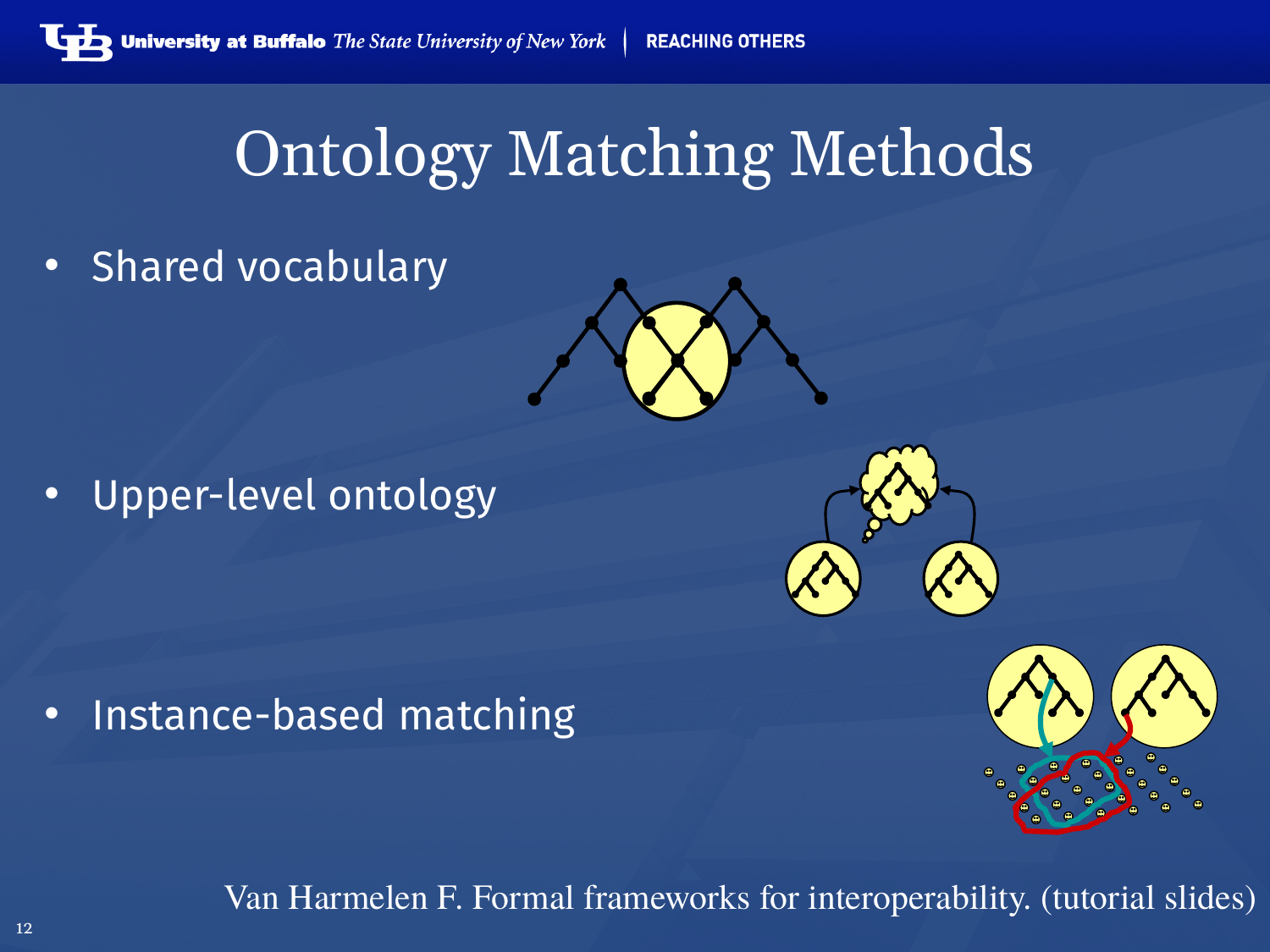

# Ontology Matching Methods
Shared vocabulary

Upper-level ontology

Instance-based matching

Van Harmelen F. Formal frameworks for interoperability. (tutorial slides)